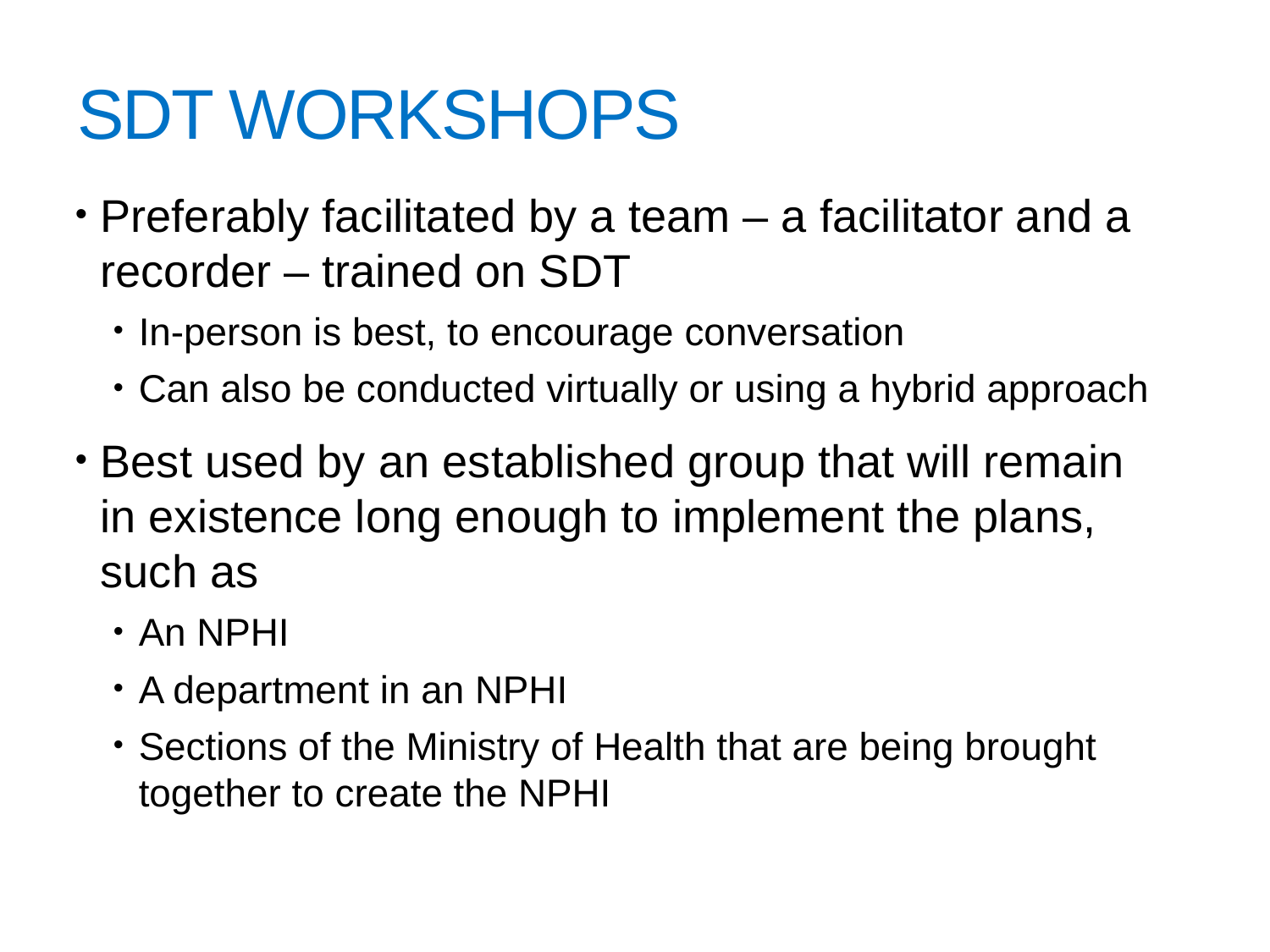

SDT Workshops
Preferably facilitated by a team – a facilitator and a recorder – trained on SDT
In-person is best, to encourage conversation
Can also be conducted virtually or using a hybrid approach
Best used by an established group that will remain in existence long enough to implement the plans, such as
An NPHI
A department in an NPHI
Sections of the Ministry of Health that are being brought together to create the NPHI